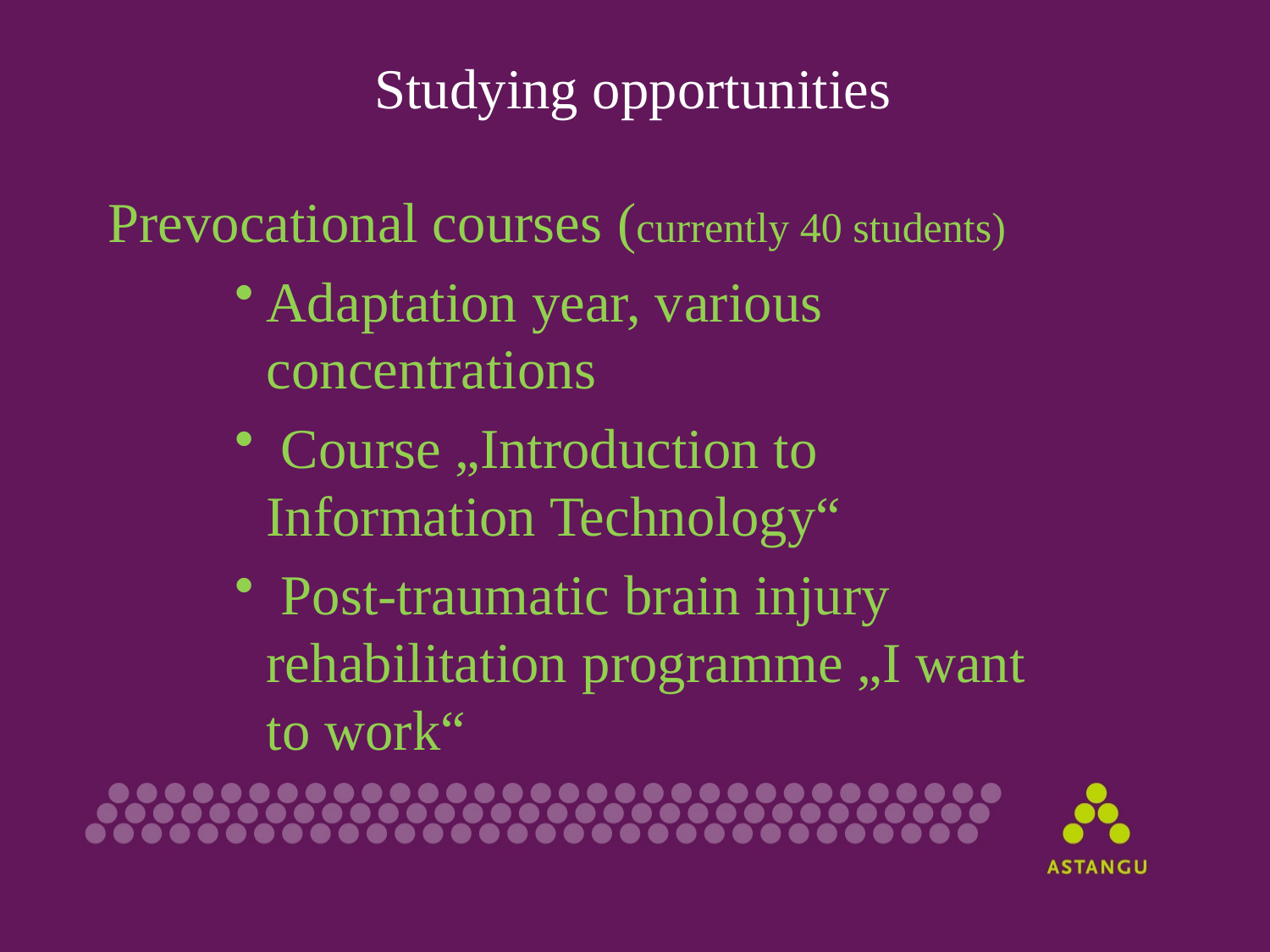

# Studying opportunities
Prevocational courses (currently 40 students)
Adaptation year, various concentrations
 Course „Introduction to Information Technology“
 Post-traumatic brain injury rehabilitation programme „I want to work“